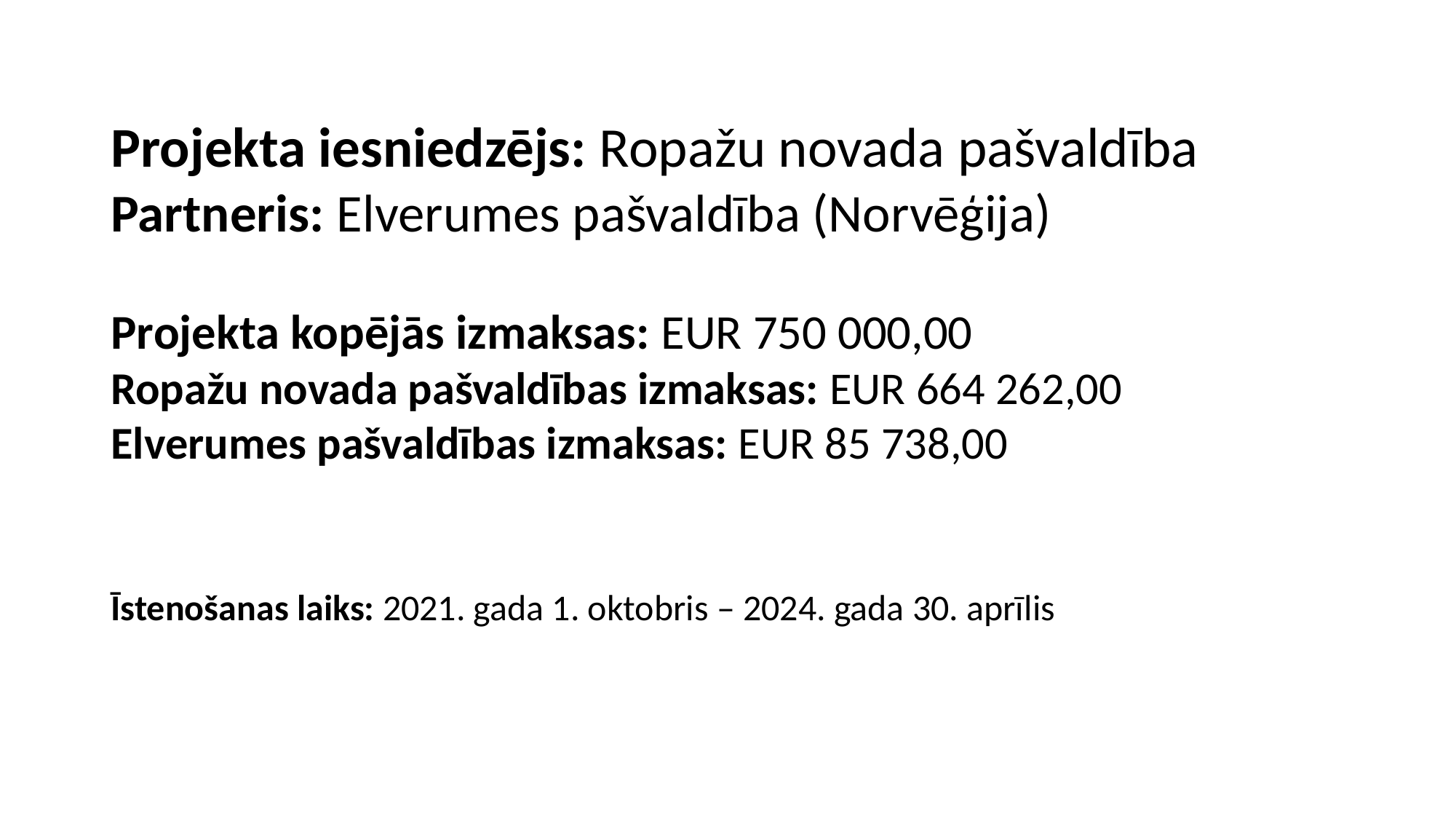

# Projekta iesniedzējs: Ropažu novada pašvaldība Partneris: Elverumes pašvaldība (Norvēģija) Projekta kopējās izmaksas: EUR 750 000,00 Ropažu novada pašvaldības izmaksas: EUR 664 262,00 Elverumes pašvaldības izmaksas: EUR 85 738,00 Īstenošanas laiks: 2021. gada 1. oktobris – 2024. gada 30. aprīlis